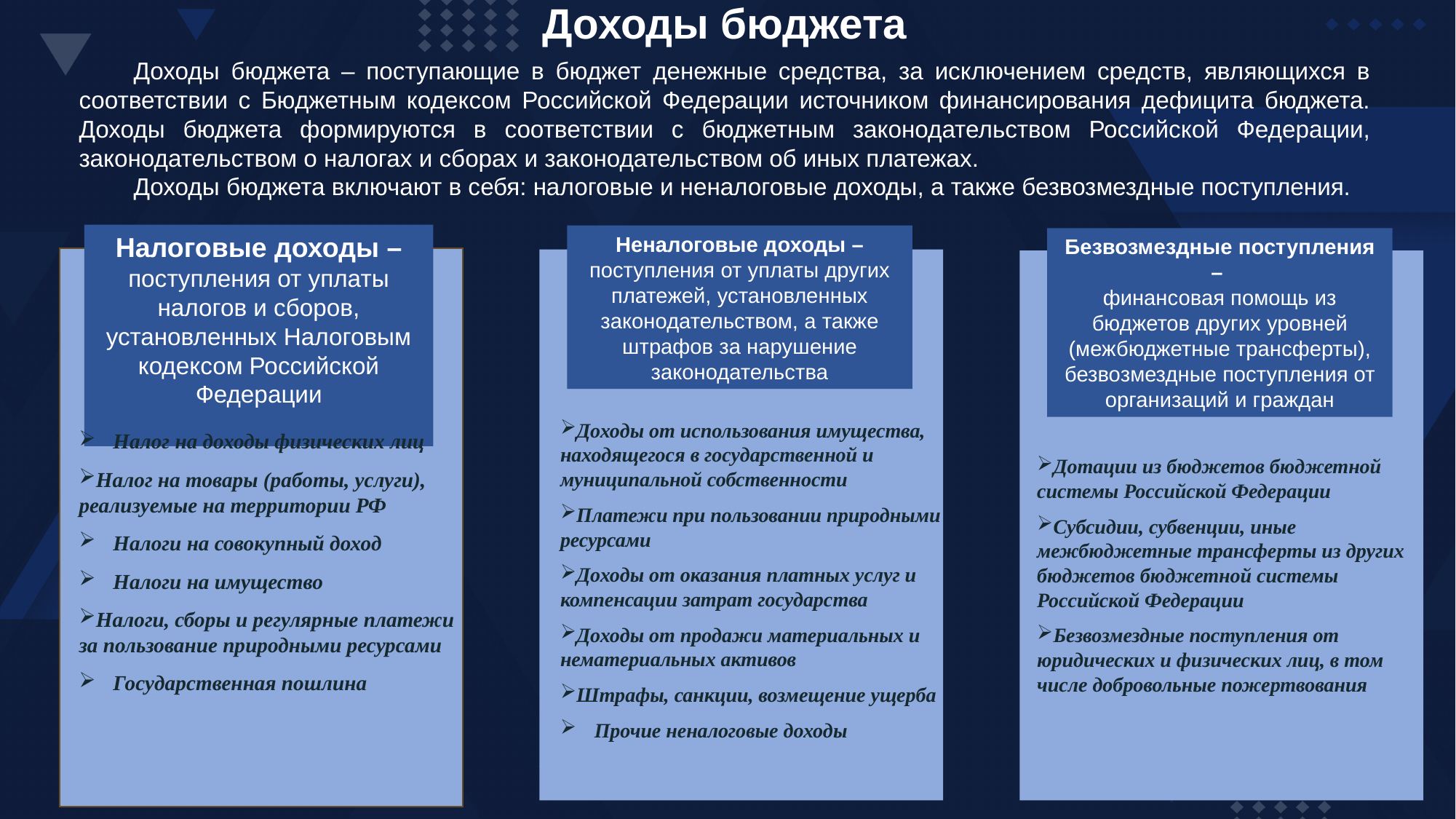

Доходы бюджета
Доходы бюджета – поступающие в бюджет денежные средства, за исключением средств, являющихся в соответствии с Бюджетным кодексом Российской Федерации источником финансирования дефицита бюджета. Доходы бюджета формируются в соответствии с бюджетным законодательством Российской Федерации, законодательством о налогах и сборах и законодательством об иных платежах.
Доходы бюджета включают в себя: налоговые и неналоговые доходы, а также безвозмездные поступления.
Налоговые доходы –
поступления от уплаты налогов и сборов, установленных Налоговым кодексом Российской Федерации

Неналоговые доходы – поступления от уплаты других платежей, установленных законодательством, а также штрафов за нарушение законодательства
Безвозмездные поступления –
финансовая помощь из бюджетов других уровней (межбюджетные трансферты), безвозмездные поступления от организаций и граждан

Доходы от использования имущества, находящегося в государственной и муниципальной собственности

Платежи при пользовании природными ресурсами

Доходы от оказания платных услуг и компенсации затрат государства

Доходы от продажи материальных и нематериальных активов

Штрафы, санкции, возмещение ущерба

Прочие неналоговые доходы
Налог на доходы физических лиц

Налог на товары (работы, услуги), реализуемые на территории РФ

Налоги на совокупный доход

Налоги на имущество

Налоги, сборы и регулярные платежи за пользование природными ресурсами

Государственная пошлина
Дотации из бюджетов бюджетной системы Российской Федерации

Субсидии, субвенции, иные межбюджетные трансферты из других бюджетов бюджетной системы Российской Федерации

Безвозмездные поступления от юридических и физических лиц, в том числе добровольные пожертвования